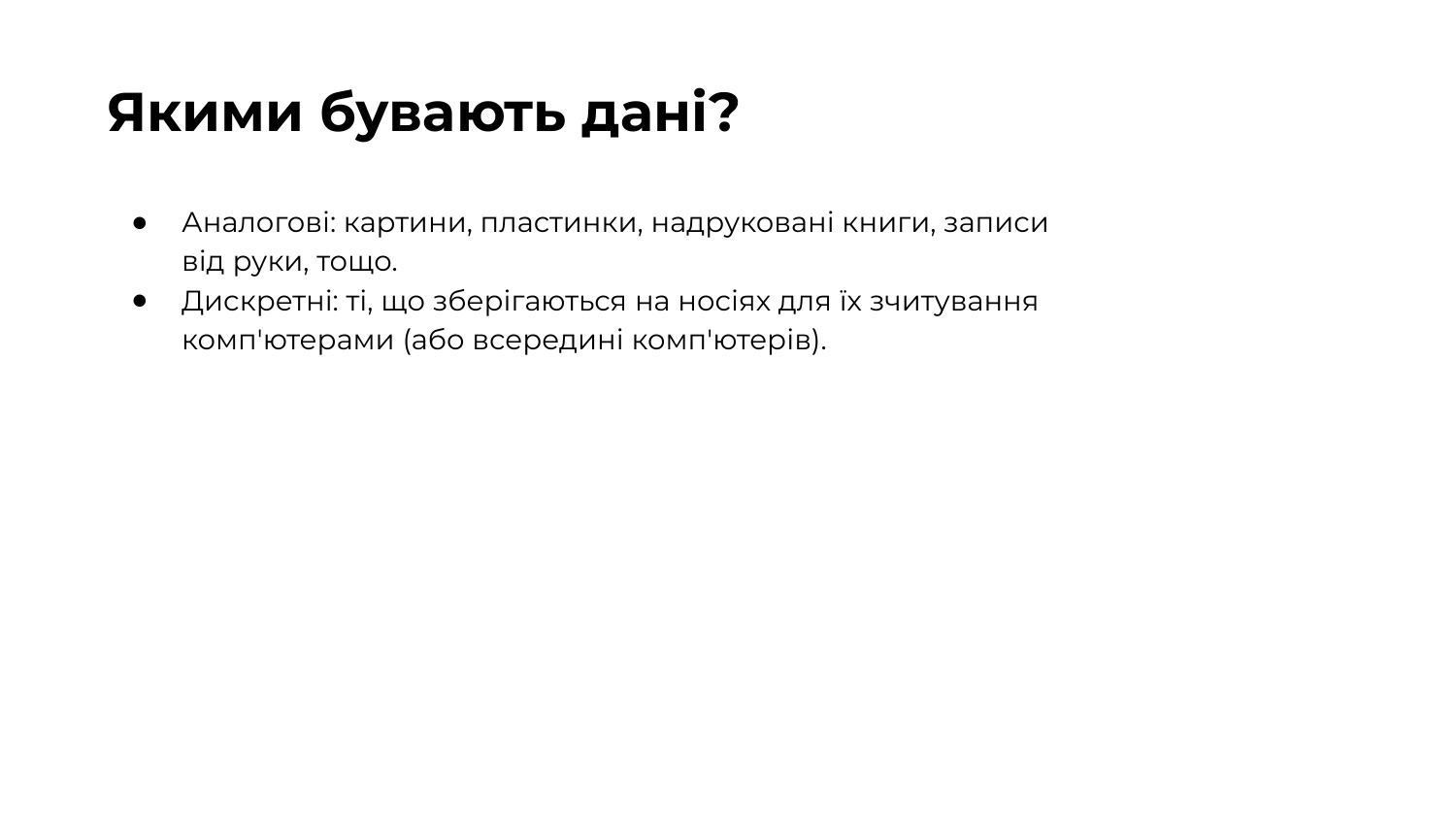

Якими бувають дані?
Аналогові: картини, пластинки, надруковані книги, записи від руки, тощо.
Дискретні: ті, що зберігаються на носіях для їх зчитування комп'ютерами (або всередині комп'ютерів).